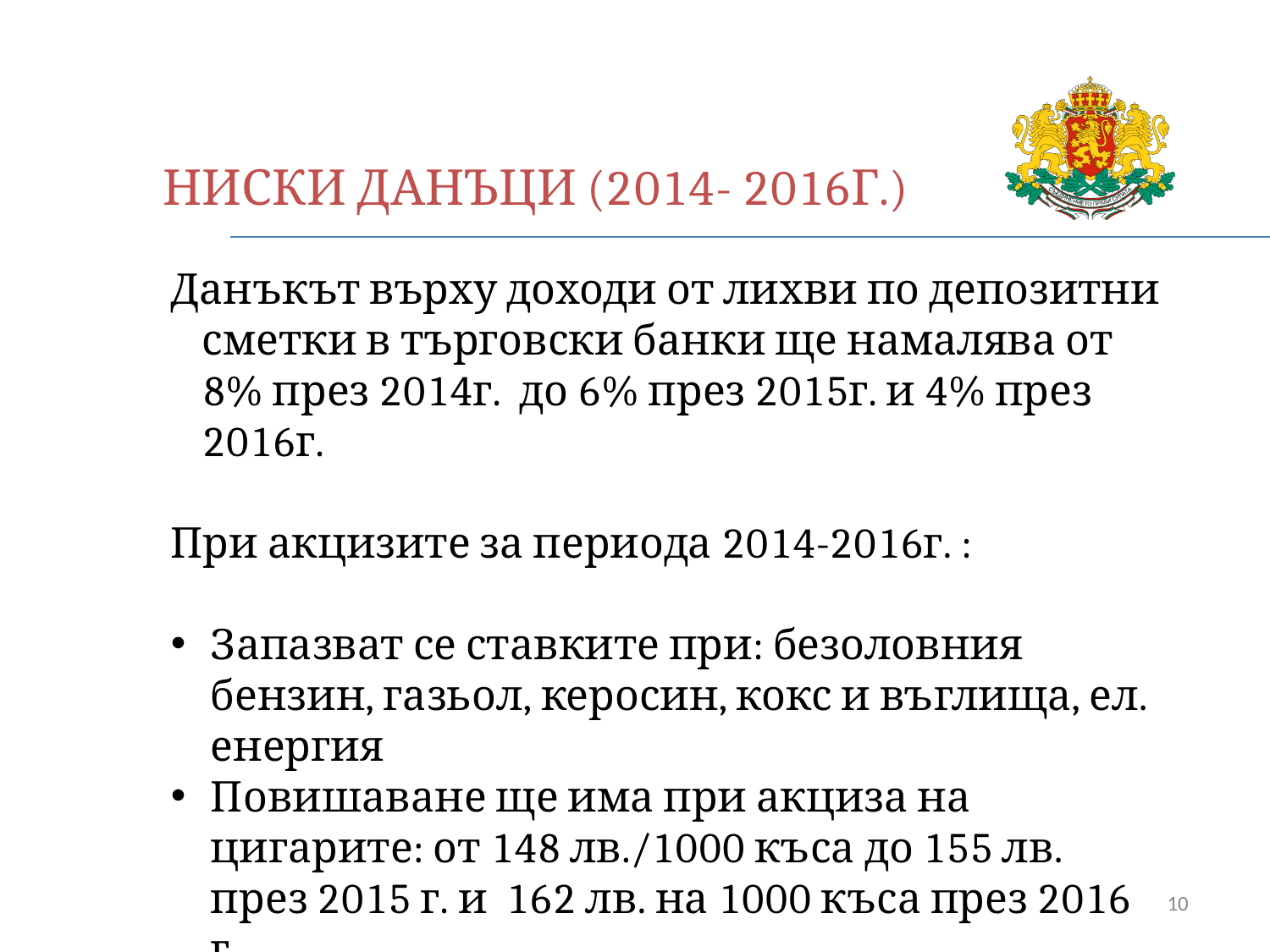

НИСКИ ДАНЪЦИ (2014- 2016Г.)
Данъкът върху доходи от лихви по депозитни сметки в търговски банки ще намалява от 8% през 2014г.  до 6% през 2015г. и 4% през 2016г.

При акцизите за периода 2014-2016г. :

Запазват се ставките при: безоловния бензин, газьол, керосин, кокс и въглища, ел. енергия
Повишаване ще има при акциза на цигарите: от 148 лв./1000 къса до 155 лв. през 2015 г. и  162 лв. на 1000 къса през 2016 г.

10